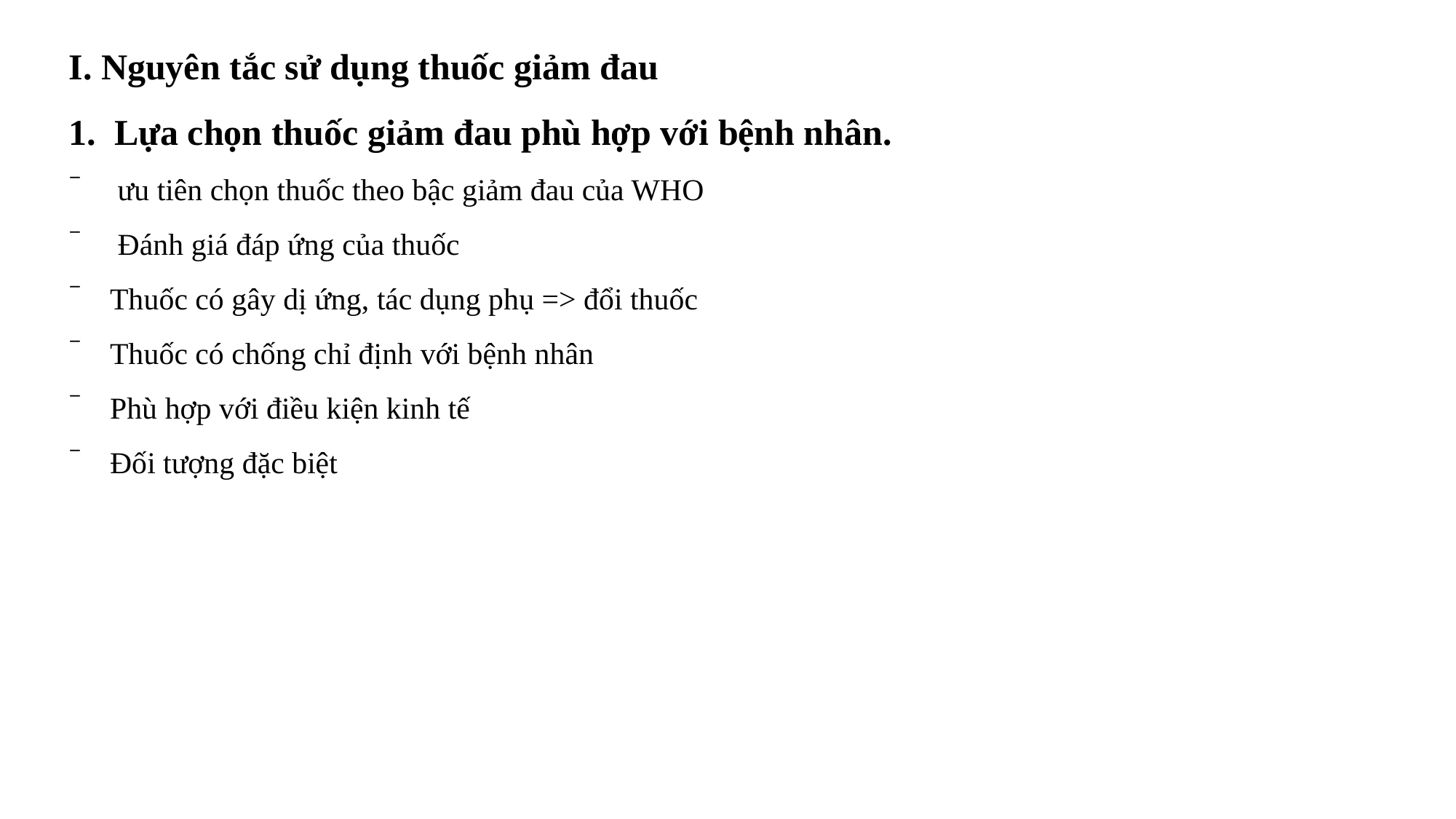

I. Nguyên tắc sử dụng thuốc giảm đau
1.  Lựa chọn thuốc giảm đau phù hợp với bệnh nhân.
 ưu tiên chọn thuốc theo bậc giảm đau của WHO
 Đánh giá đáp ứng của thuốc
Thuốc có gây dị ứng, tác dụng phụ => đổi thuốc
Thuốc có chống chỉ định với bệnh nhân
Phù hợp với điều kiện kinh tế
Đối tượng đặc biệt